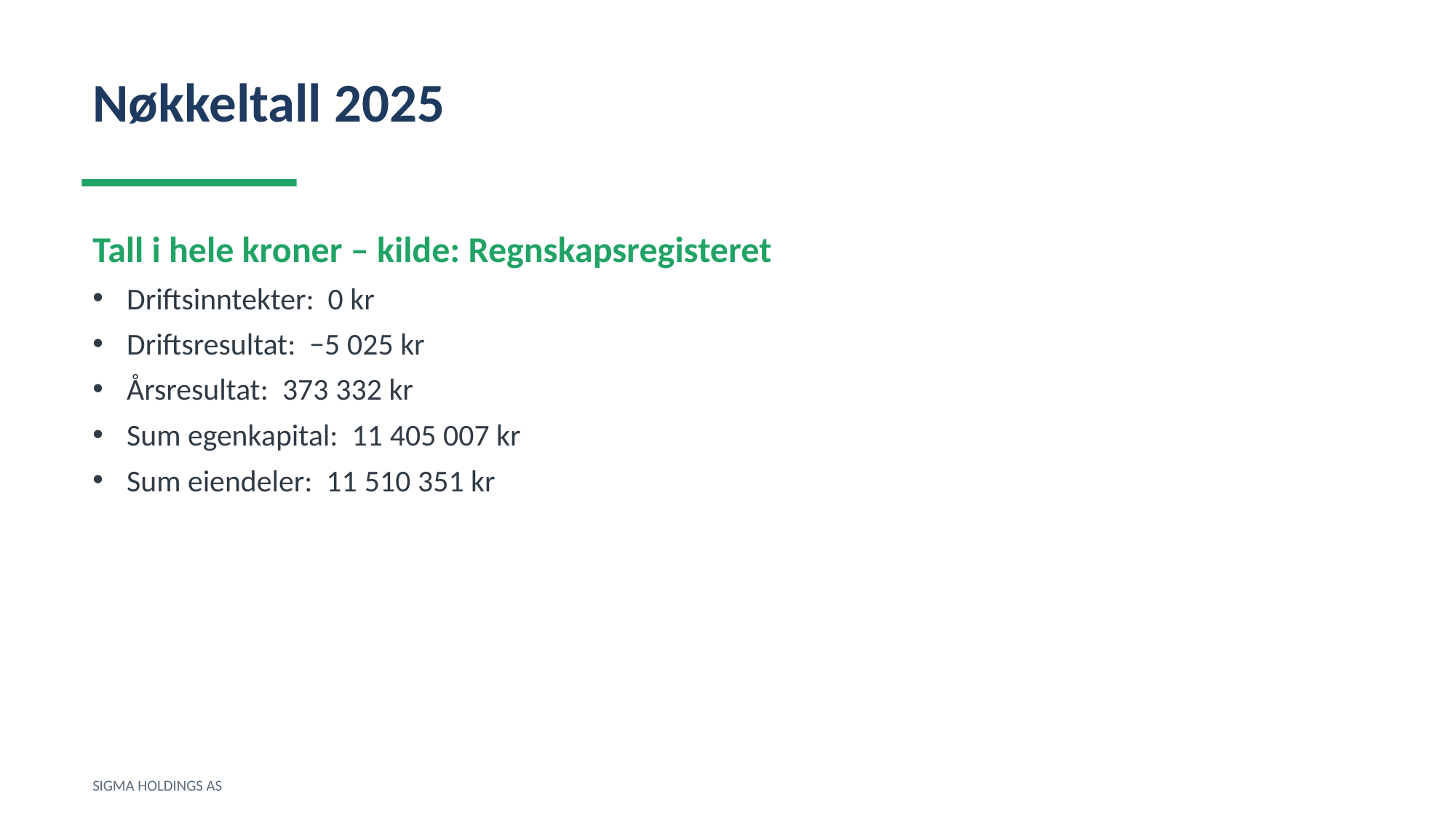

Nøkkeltall 2025

Tall i hele kroner – kilde: Regnskapsregisteret
Driftsinntekter:  0 kr
Driftsresultat:  −5 025 kr
Årsresultat:  373 332 kr
Sum egenkapital:  11 405 007 kr
Sum eiendeler:  11 510 351 kr
SIGMA HOLDINGS AS